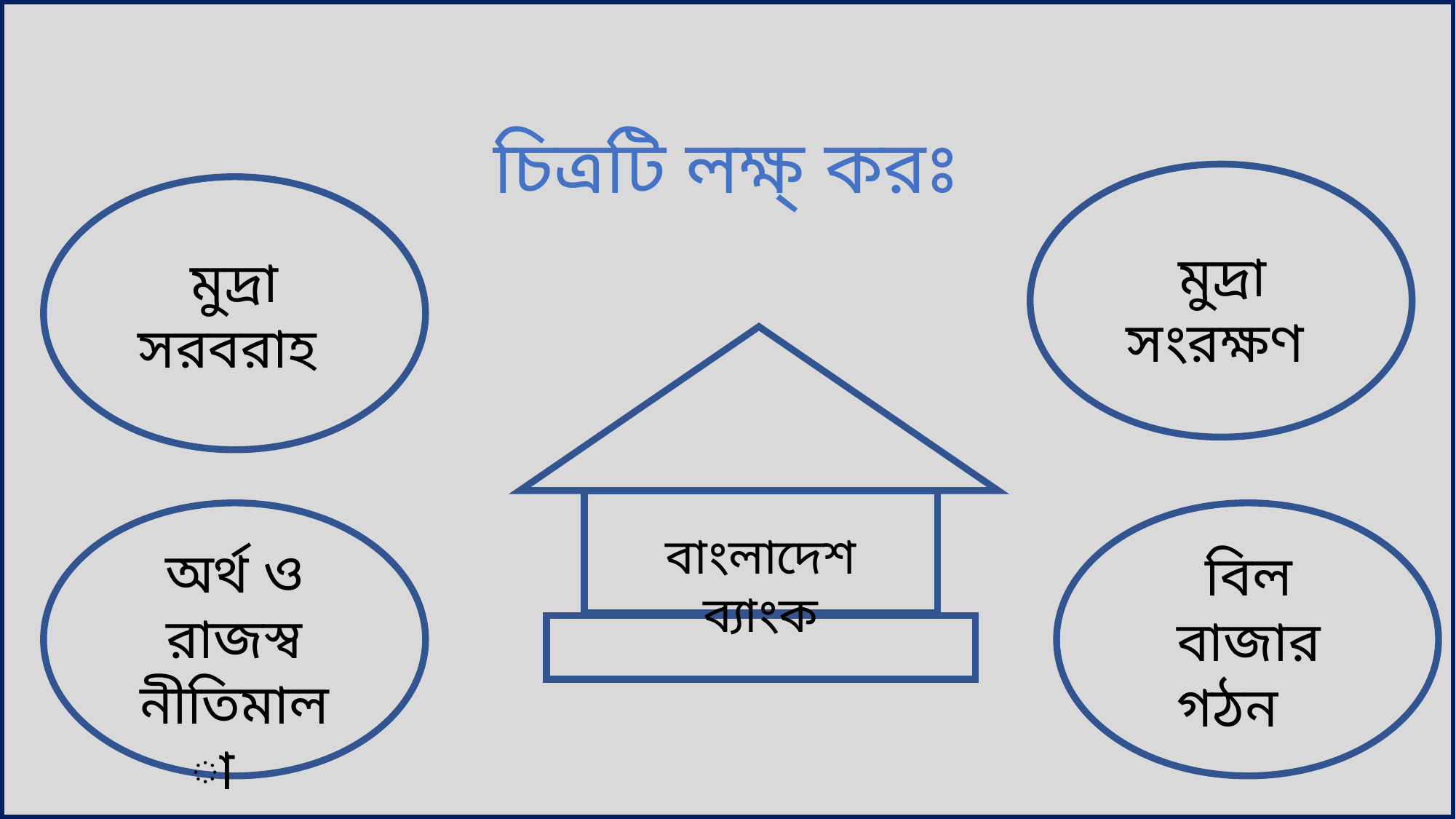

চিত্রটি লক্ষ্‌ করঃ

মুদ্রা সংরক্ষণ

মুদ্রা সরবরাহ

বাংলাদেশ ব্যাংক

অর্থ ও রাজস্ব নীতিমালা

বিল বাজার গঠন